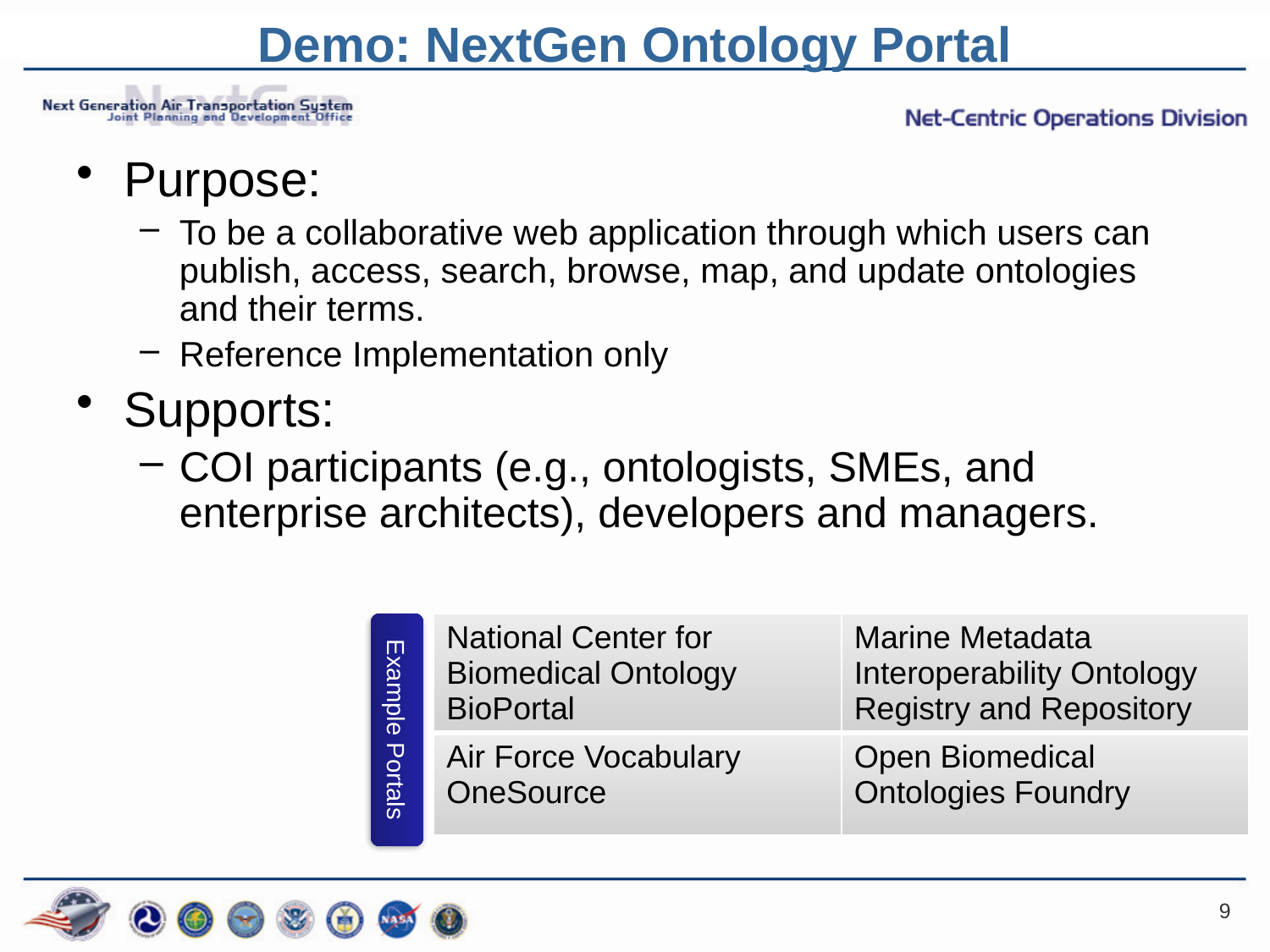

# Demo: NextGen Ontology Portal
Purpose:
To be a collaborative web application through which users can publish, access, search, browse, map, and update ontologies and their terms.
Reference Implementation only
Supports:
COI participants (e.g., ontologists, SMEs, and enterprise architects), developers and managers.

| National Center for Biomedical Ontology BioPortal | Marine Metadata Interoperability Ontology Registry and Repository |
| --- | --- |
| Air Force Vocabulary OneSource | Open Biomedical Ontologies Foundry |
Example Portals